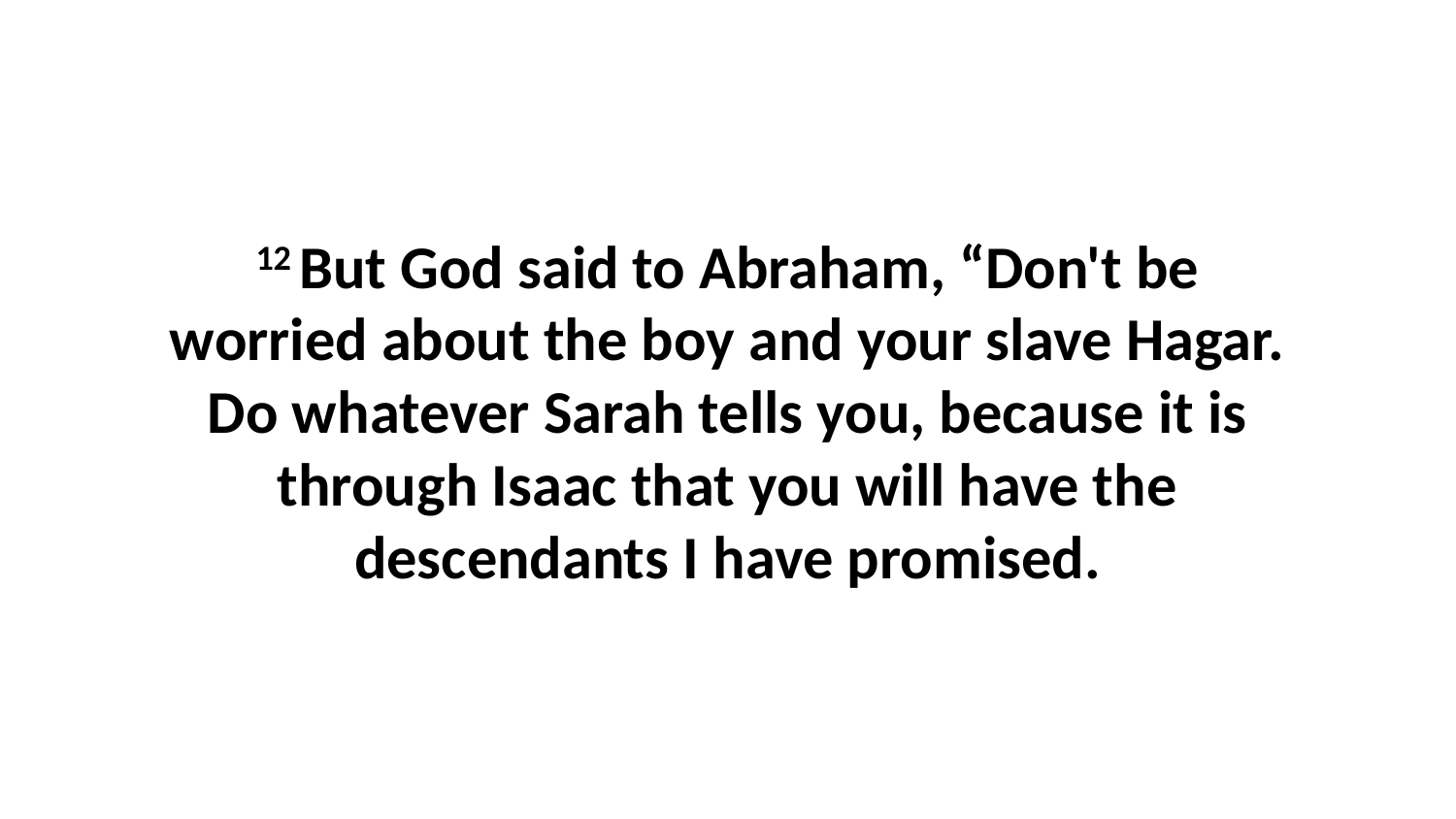

12 But God said to Abraham, “Don't be worried about the boy and your slave Hagar. Do whatever Sarah tells you, because it is through Isaac that you will have the descendants I have promised.